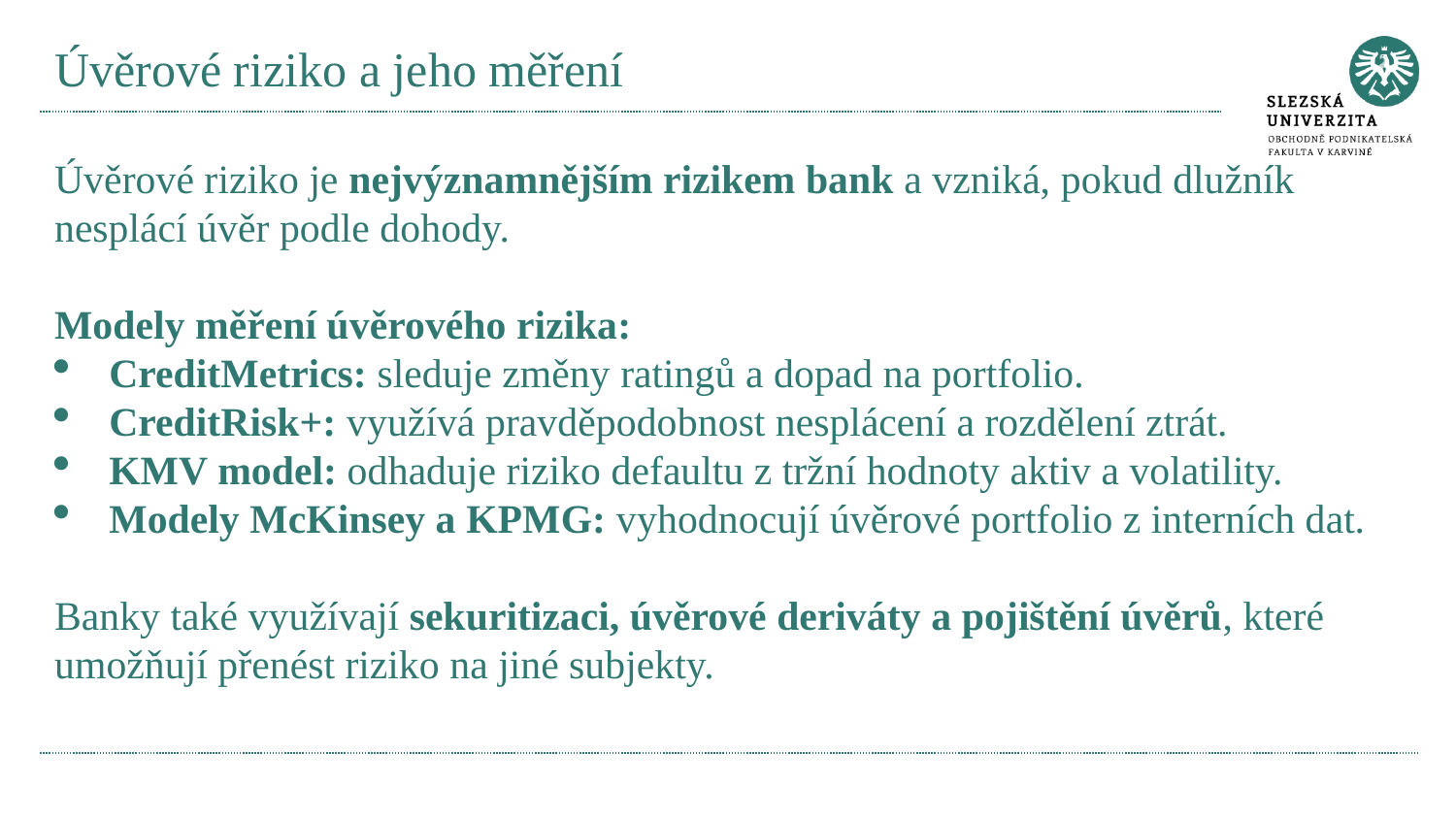

# Úvěrové riziko a jeho měření
Úvěrové riziko je nejvýznamnějším rizikem bank a vzniká, pokud dlužník nesplácí úvěr podle dohody.

Modely měření úvěrového rizika:
CreditMetrics: sleduje změny ratingů a dopad na portfolio.
CreditRisk+: využívá pravděpodobnost nesplácení a rozdělení ztrát.
KMV model: odhaduje riziko defaultu z tržní hodnoty aktiv a volatility.
Modely McKinsey a KPMG: vyhodnocují úvěrové portfolio z interních dat.

Banky také využívají sekuritizaci, úvěrové deriváty a pojištění úvěrů, které umožňují přenést riziko na jiné subjekty.